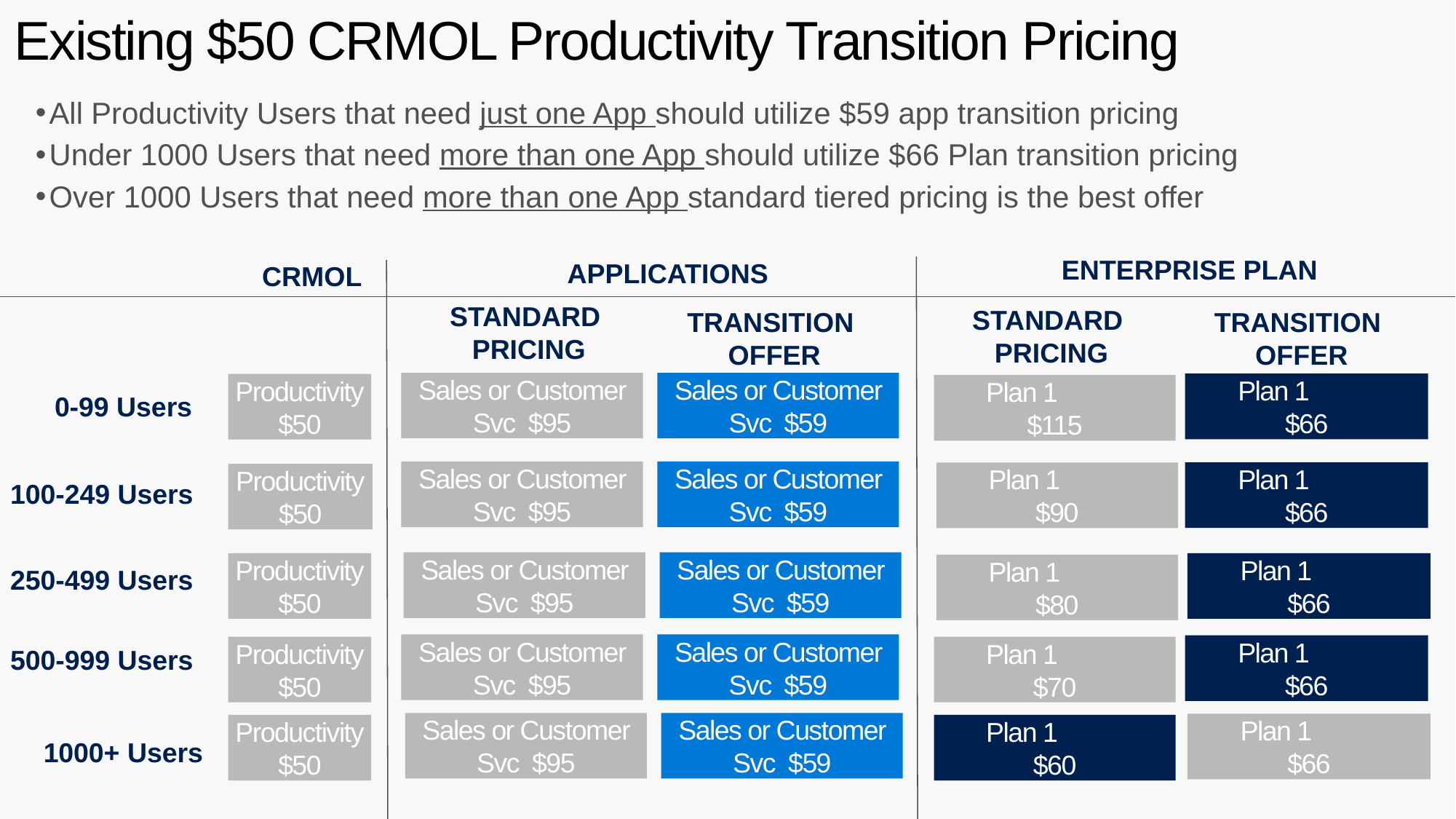

# Existing $50 CRMOL Productivity Transition Pricing
All Productivity Users that need just one App should utilize $59 app transition pricing
Under 1000 Users that need more than one App should utilize $66 Plan transition pricing
Over 1000 Users that need more than one App standard tiered pricing is the best offer
ENTERPRISE PLAN
APPLICATIONS
CRMOL
STANDARD
PRICING
STANDARD
PRICING
TRANSITION
OFFER
TRANSITION
OFFER
Sales or Customer Svc  $95
Sales or Customer Svc  $59
Plan 1
$66
Productivity
$50
Plan 1
$115
0-99 Users
Sales or Customer Svc  $95
Sales or Customer Svc  $59
Plan 1
$66
Plan 1
$90
Productivity
$50
100-249 Users
Sales or Customer Svc  $95
Sales or Customer Svc  $59
Productivity
$50
Plan 1
$66
Plan 1
$80
250-499 Users
Sales or Customer Svc  $95
Sales or Customer Svc  $59
Plan 1
$66
Productivity
$50
Plan 1
$70
500-999 Users
Sales or Customer Svc  $95
Sales or Customer Svc  $59
Plan 1
$66
Productivity
$50
Plan 1
$60
1000+ Users